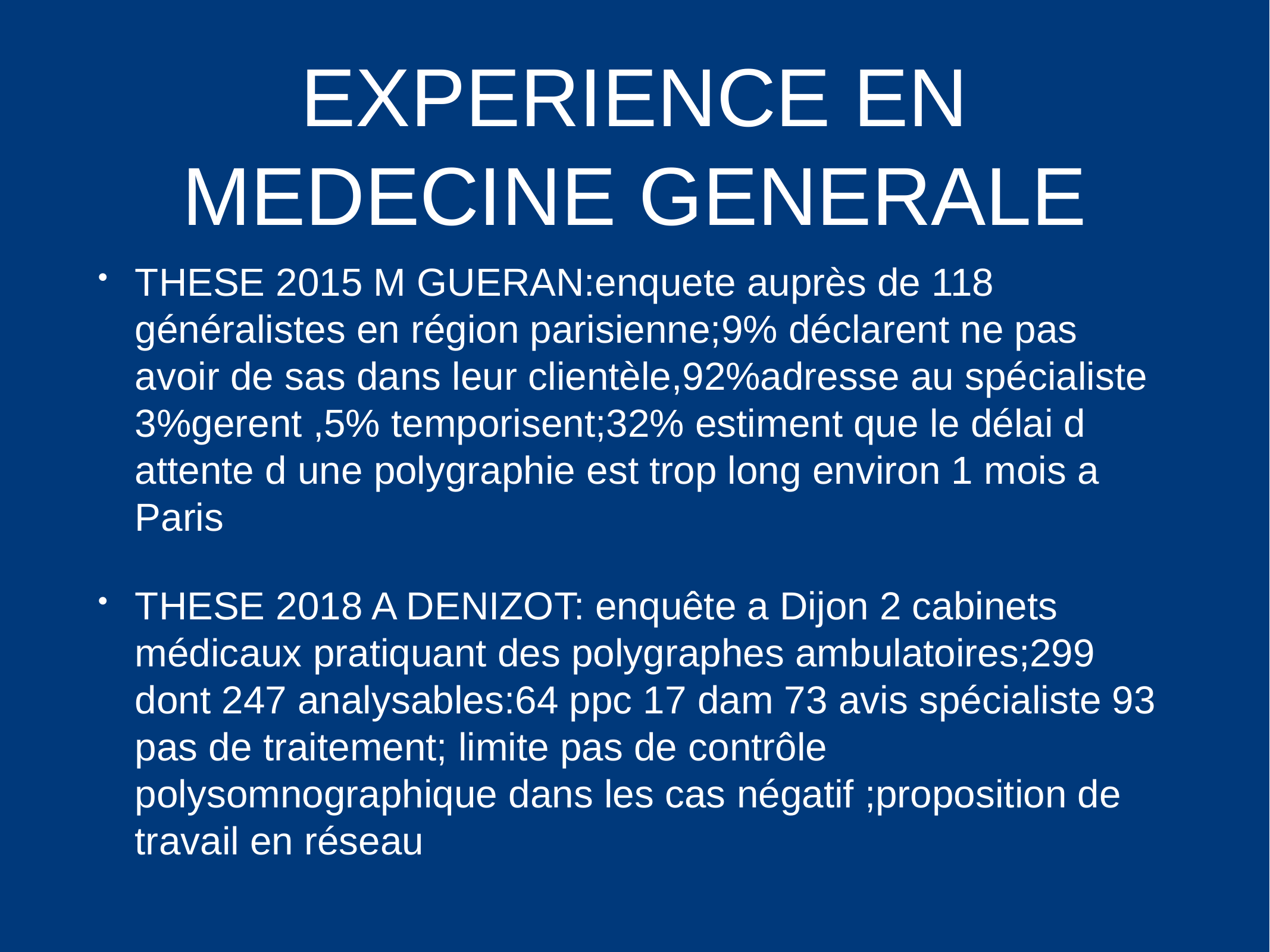

# EXPERIENCE EN MEDECINE GENERALE
THESE 2015 M GUERAN:enquete auprès de 118 généralistes en région parisienne;9% déclarent ne pas avoir de sas dans leur clientèle,92%adresse au spécialiste 3%gerent ,5% temporisent;32% estiment que le délai d attente d une polygraphie est trop long environ 1 mois a Paris
THESE 2018 A DENIZOT: enquête a Dijon 2 cabinets médicaux pratiquant des polygraphes ambulatoires;299 dont 247 analysables:64 ppc 17 dam 73 avis spécialiste 93 pas de traitement; limite pas de contrôle polysomnographique dans les cas négatif ;proposition de travail en réseau